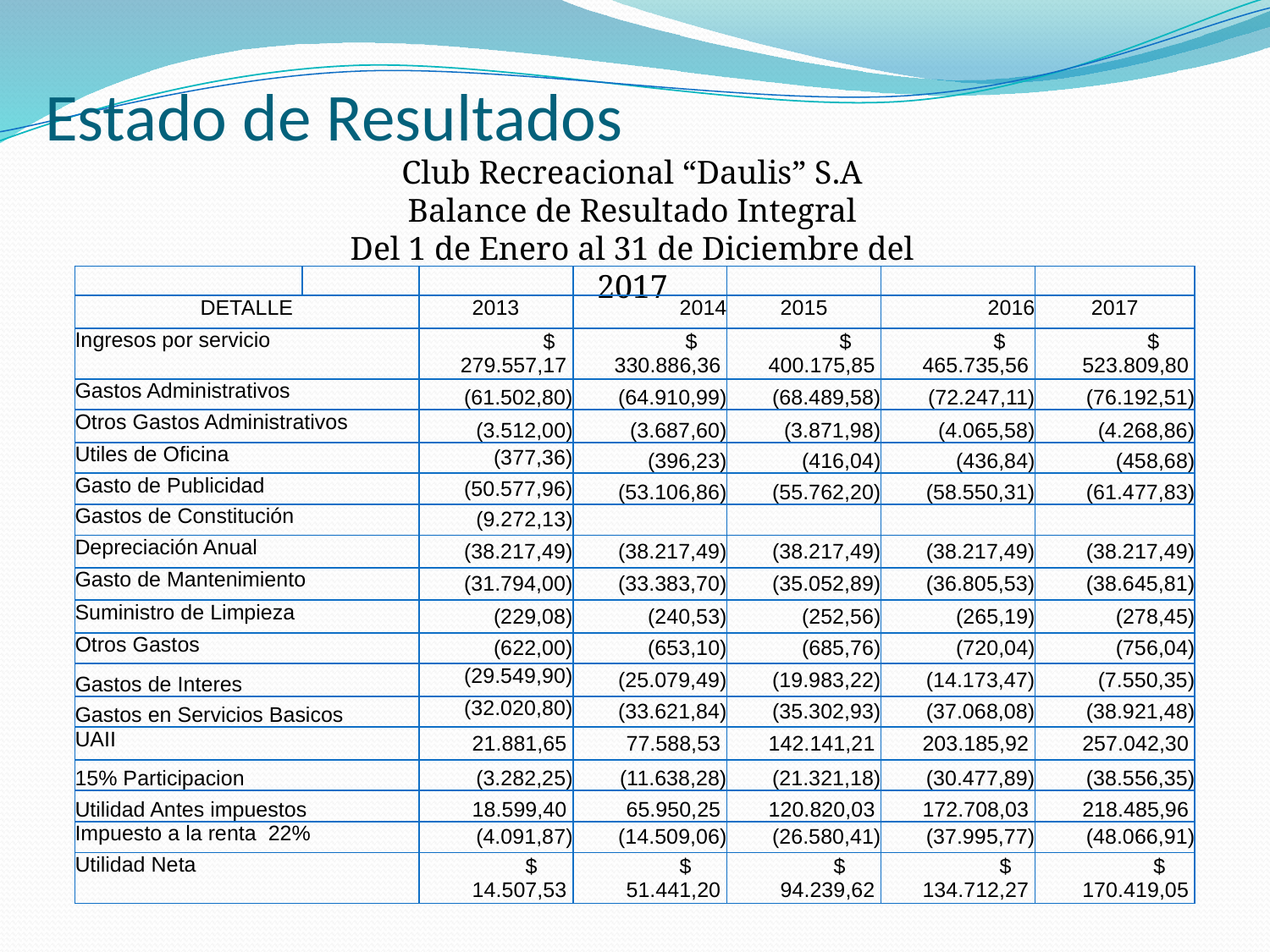

# Estado de Resultados
Club Recreacional “Daulis” S.A
Balance de Resultado Integral
Del 1 de Enero al 31 de Diciembre del 2017
|  |  |  |  |  |  |  |
| --- | --- | --- | --- | --- | --- | --- |
| DETALLE |  | 2013 | 2014 | 2015 | 2016 | 2017 |
| Ingresos por servicio |  | $ 279.557,17 | $ 330.886,36 | $ 400.175,85 | $ 465.735,56 | $ 523.809,80 |
| Gastos Administrativos |  | (61.502,80) | (64.910,99) | (68.489,58) | (72.247,11) | (76.192,51) |
| Otros Gastos Administrativos |  | (3.512,00) | (3.687,60) | (3.871,98) | (4.065,58) | (4.268,86) |
| Utiles de Oficina |  | (377,36) | (396,23) | (416,04) | (436,84) | (458,68) |
| Gasto de Publicidad |  | (50.577,96) | (53.106,86) | (55.762,20) | (58.550,31) | (61.477,83) |
| Gastos de Constitución |  | (9.272,13) |  |  |  |  |
| Depreciación Anual |  | (38.217,49) | (38.217,49) | (38.217,49) | (38.217,49) | (38.217,49) |
| Gasto de Mantenimiento |  | (31.794,00) | (33.383,70) | (35.052,89) | (36.805,53) | (38.645,81) |
| Suministro de Limpieza |  | (229,08) | (240,53) | (252,56) | (265,19) | (278,45) |
| Otros Gastos |  | (622,00) | (653,10) | (685,76) | (720,04) | (756,04) |
| Gastos de Interes |  | (29.549,90) | (25.079,49) | (19.983,22) | (14.173,47) | (7.550,35) |
| Gastos en Servicios Basicos |  | (32.020,80) | (33.621,84) | (35.302,93) | (37.068,08) | (38.921,48) |
| UAII |  | 21.881,65 | 77.588,53 | 142.141,21 | 203.185,92 | 257.042,30 |
| 15% Participacion |  | (3.282,25) | (11.638,28) | (21.321,18) | (30.477,89) | (38.556,35) |
| Utilidad Antes impuestos |  | 18.599,40 | 65.950,25 | 120.820,03 | 172.708,03 | 218.485,96 |
| Impuesto a la renta 22% |  | (4.091,87) | (14.509,06) | (26.580,41) | (37.995,77) | (48.066,91) |
| Utilidad Neta |  | $ 14.507,53 | $ 51.441,20 | $ 94.239,62 | $ 134.712,27 | $ 170.419,05 |